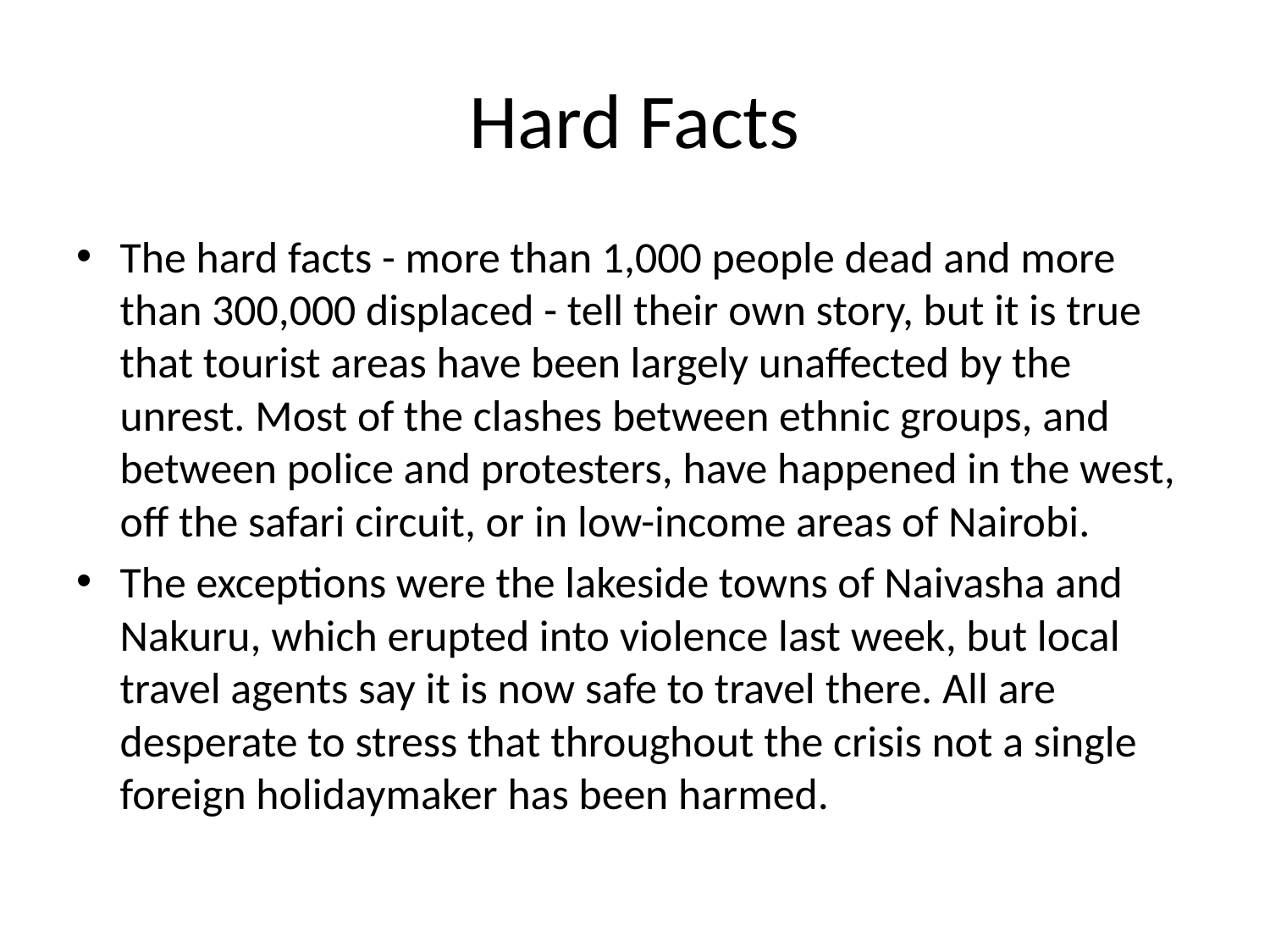

# Hard Facts
The hard facts - more than 1,000 people dead and more than 300,000 displaced - tell their own story, but it is true that tourist areas have been largely unaffected by the unrest. Most of the clashes between ethnic groups, and between police and protesters, have happened in the west, off the safari circuit, or in low-income areas of Nairobi.
The exceptions were the lakeside towns of Naivasha and Nakuru, which erupted into violence last week, but local travel agents say it is now safe to travel there. All are desperate to stress that throughout the crisis not a single foreign holidaymaker has been harmed.